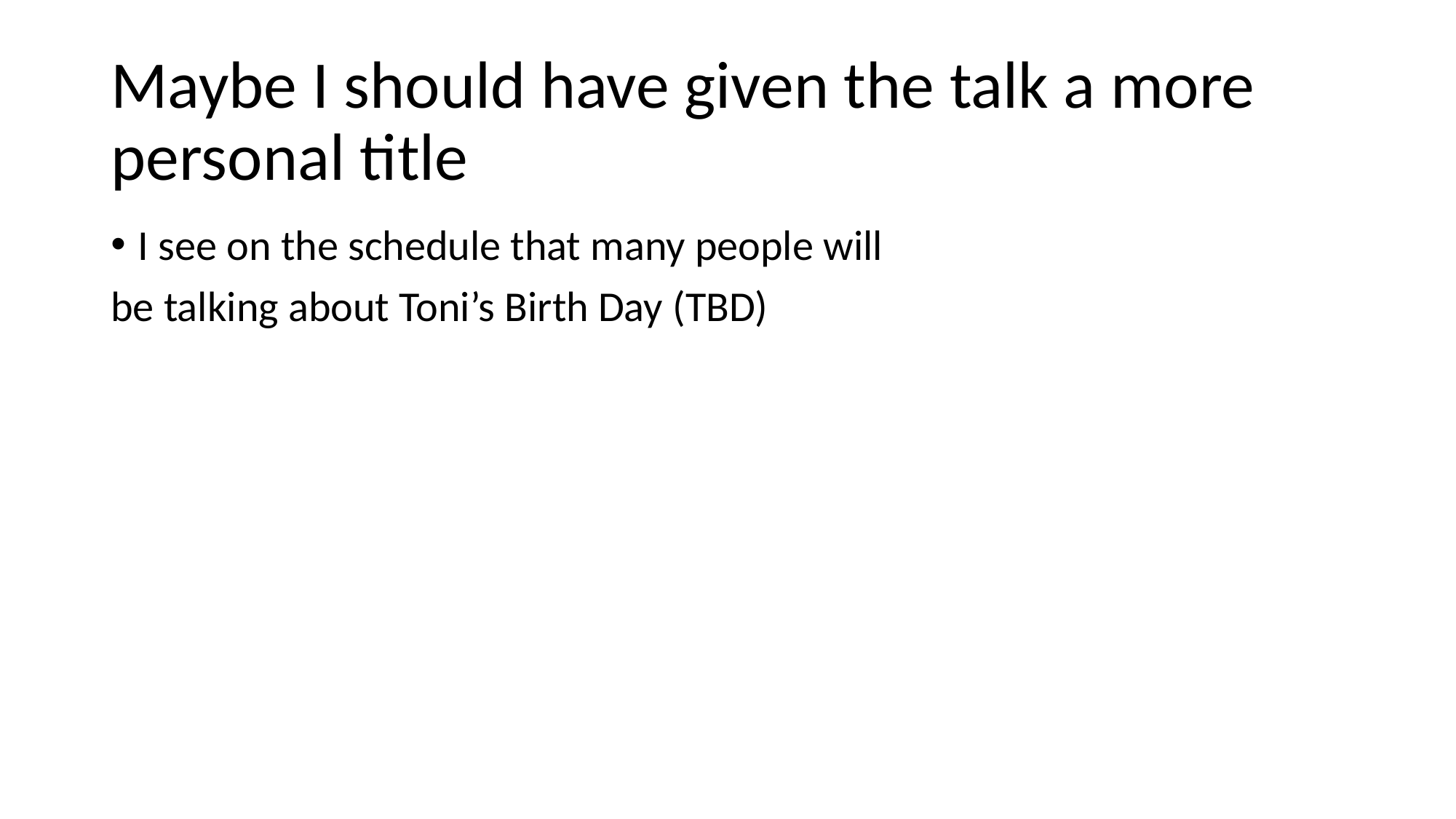

# Maybe I should have given the talk a more personal title
I see on the schedule that many people will
be talking about Toni’s Birth Day (TBD)